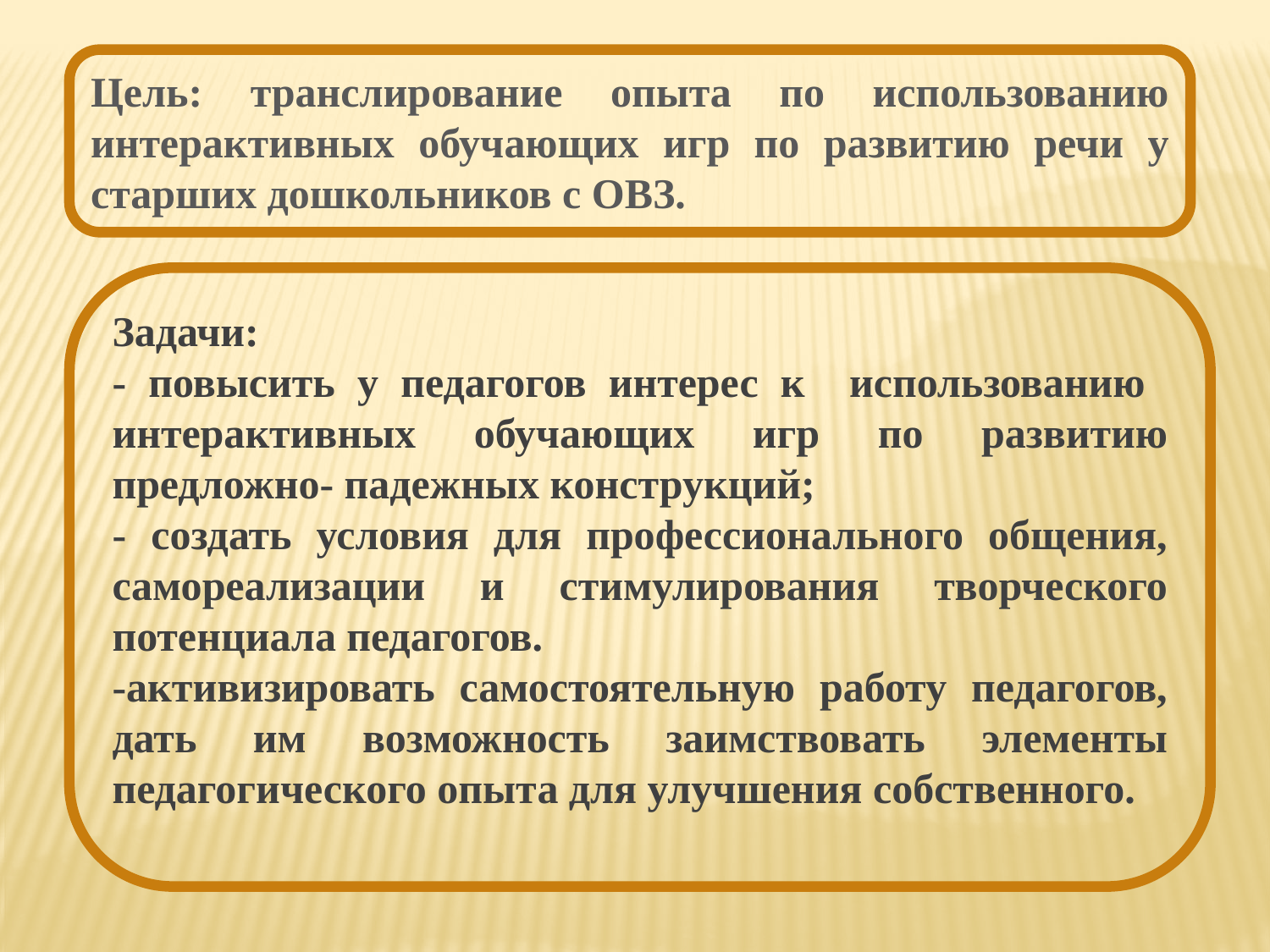

Цель: транслирование опыта по использованию интерактивных обучающих игр по развитию речи у старших дошкольников с ОВЗ.
Задачи:
- повысить у педагогов интерес к  использованию  интерактивных обучающих игр по развитию предложно- падежных конструкций;
- создать условия для профессионального общения, самореализации и стимулирования творческого потенциала педагогов.
-активизировать самостоятельную работу педагогов, дать им возможность заимствовать элементы педагогического опыта для улучшения собственного.